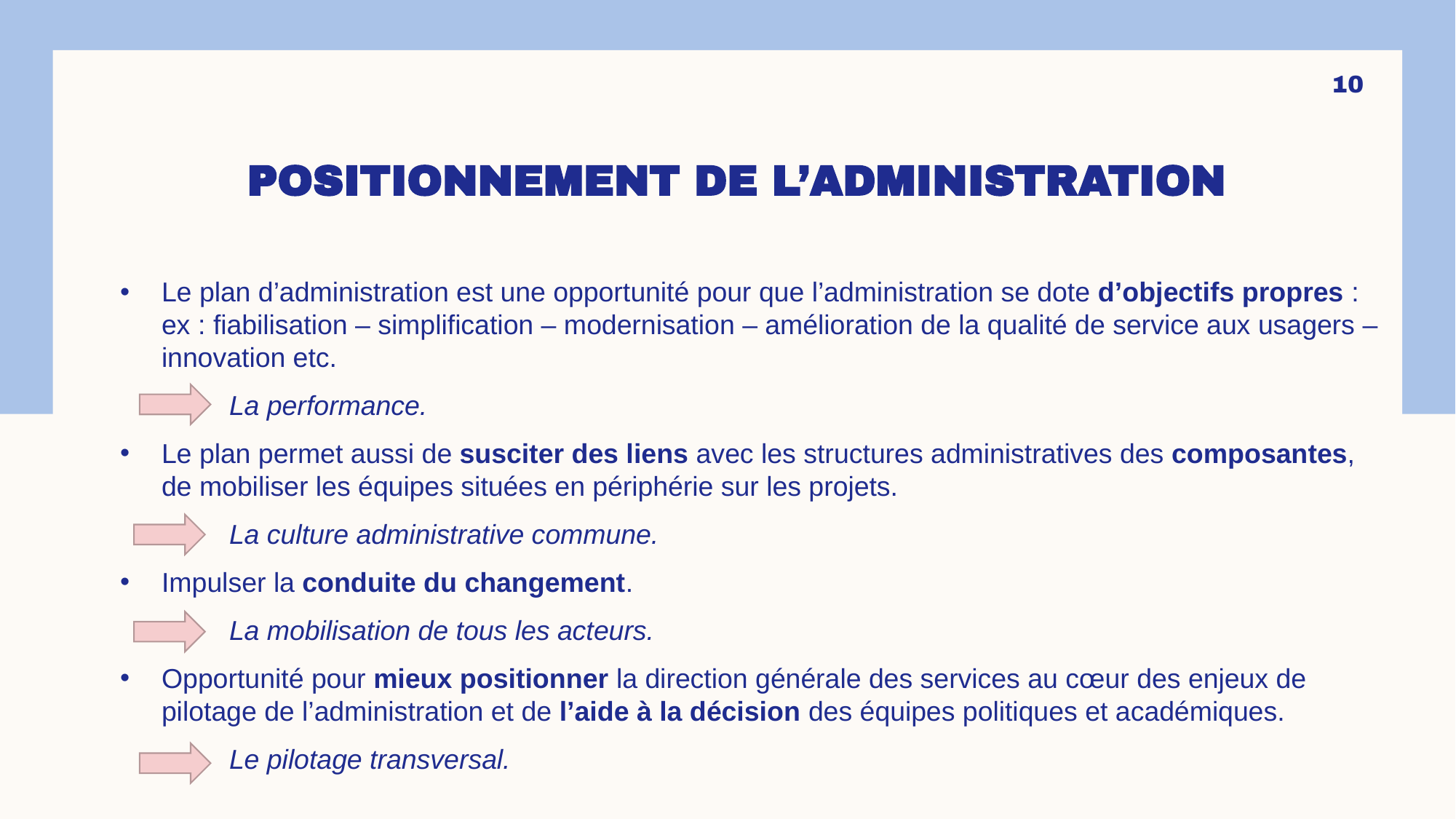

10
# Positionnement de l’administration
Le plan d’administration est une opportunité pour que l’administration se dote d’objectifs propres : ex : fiabilisation – simplification – modernisation – amélioration de la qualité de service aux usagers – innovation etc.
	La performance.
Le plan permet aussi de susciter des liens avec les structures administratives des composantes, de mobiliser les équipes situées en périphérie sur les projets.
	La culture administrative commune.
Impulser la conduite du changement.
	La mobilisation de tous les acteurs.
Opportunité pour mieux positionner la direction générale des services au cœur des enjeux de pilotage de l’administration et de l’aide à la décision des équipes politiques et académiques.
	Le pilotage transversal.